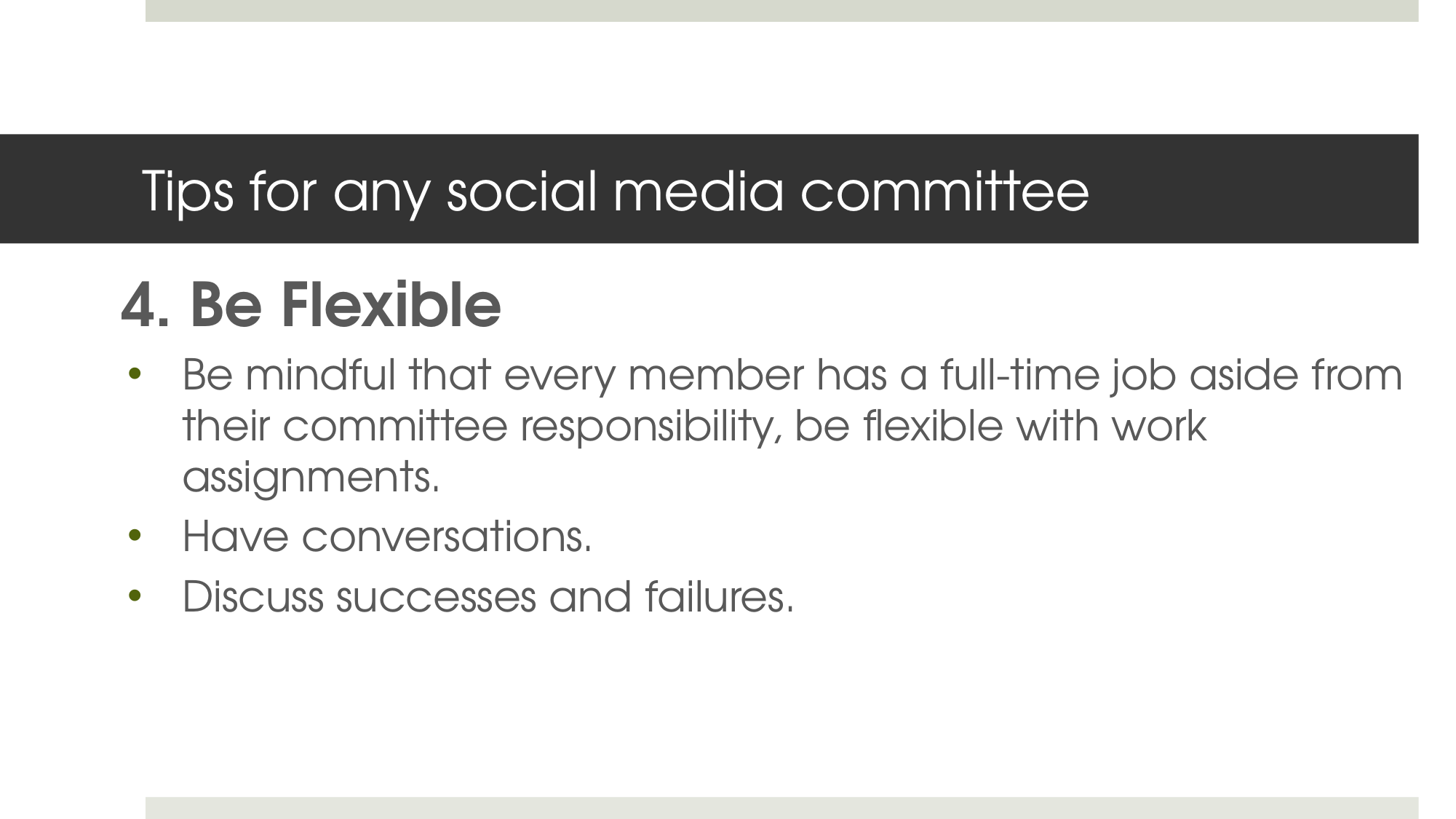

# Tips for any social media committee
4. Be Flexible
Be mindful that every member has a full-time job aside from their committee responsibility, be flexible with work assignments.
Have conversations.
Discuss successes and failures.